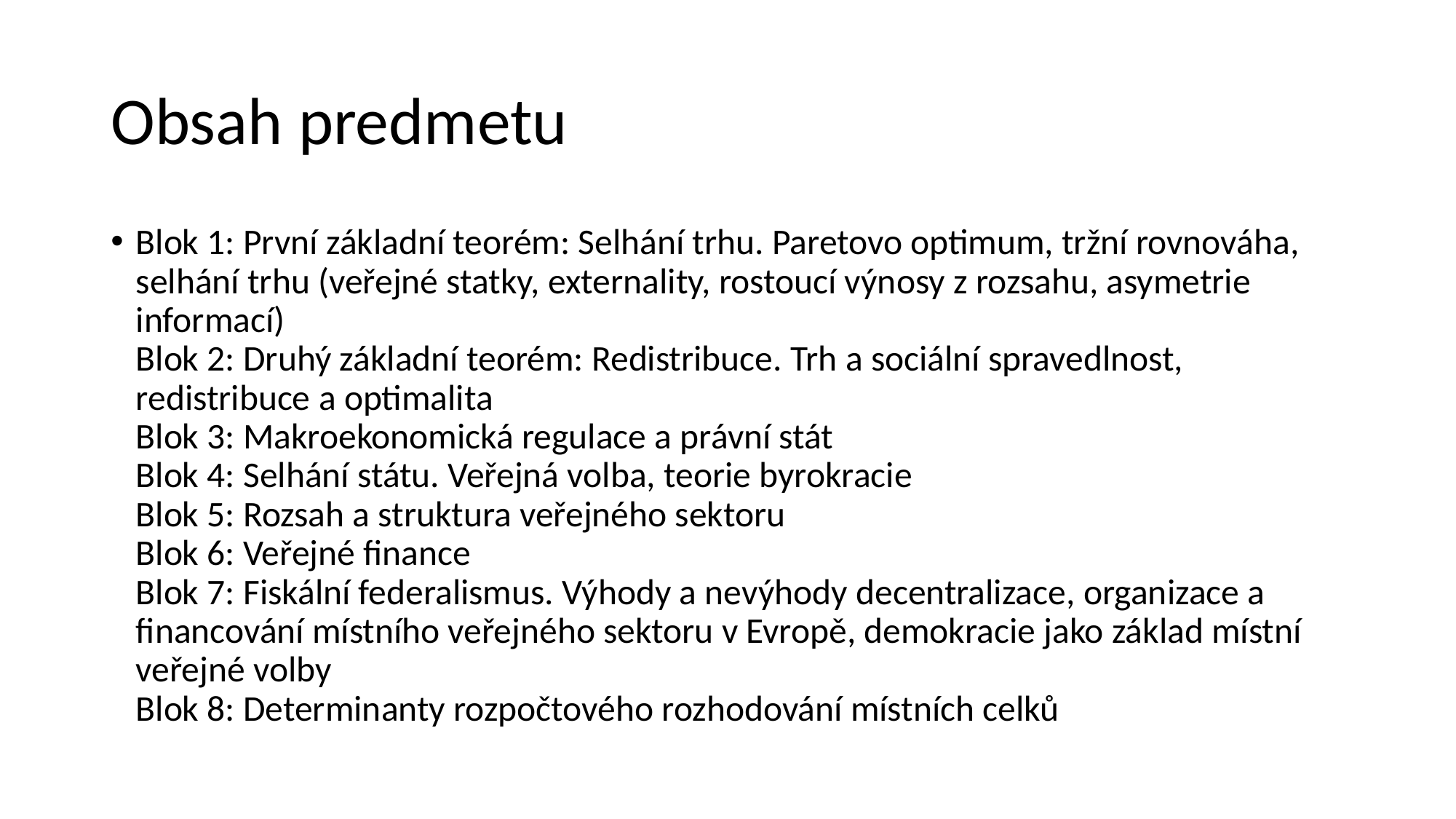

# Obsah predmetu
Blok 1: První základní teorém: Selhání trhu. Paretovo optimum, tržní rovnováha, selhání trhu (veřejné statky, externality, rostoucí výnosy z rozsahu, asymetrie informací)
Blok 2: Druhý základní teorém: Redistribuce. Trh a sociální spravedlnost, redistribuce a optimalita
Blok 3: Makroekonomická regulace a právní stát
Blok 4: Selhání státu. Veřejná volba, teorie byrokracie
Blok 5: Rozsah a struktura veřejného sektoru
Blok 6: Veřejné finance
Blok 7: Fiskální federalismus. Výhody a nevýhody decentralizace, organizace a financování místního veřejného sektoru v Evropě, demokracie jako základ místní veřejné volby
Blok 8: Determinanty rozpočtového rozhodování místních celků